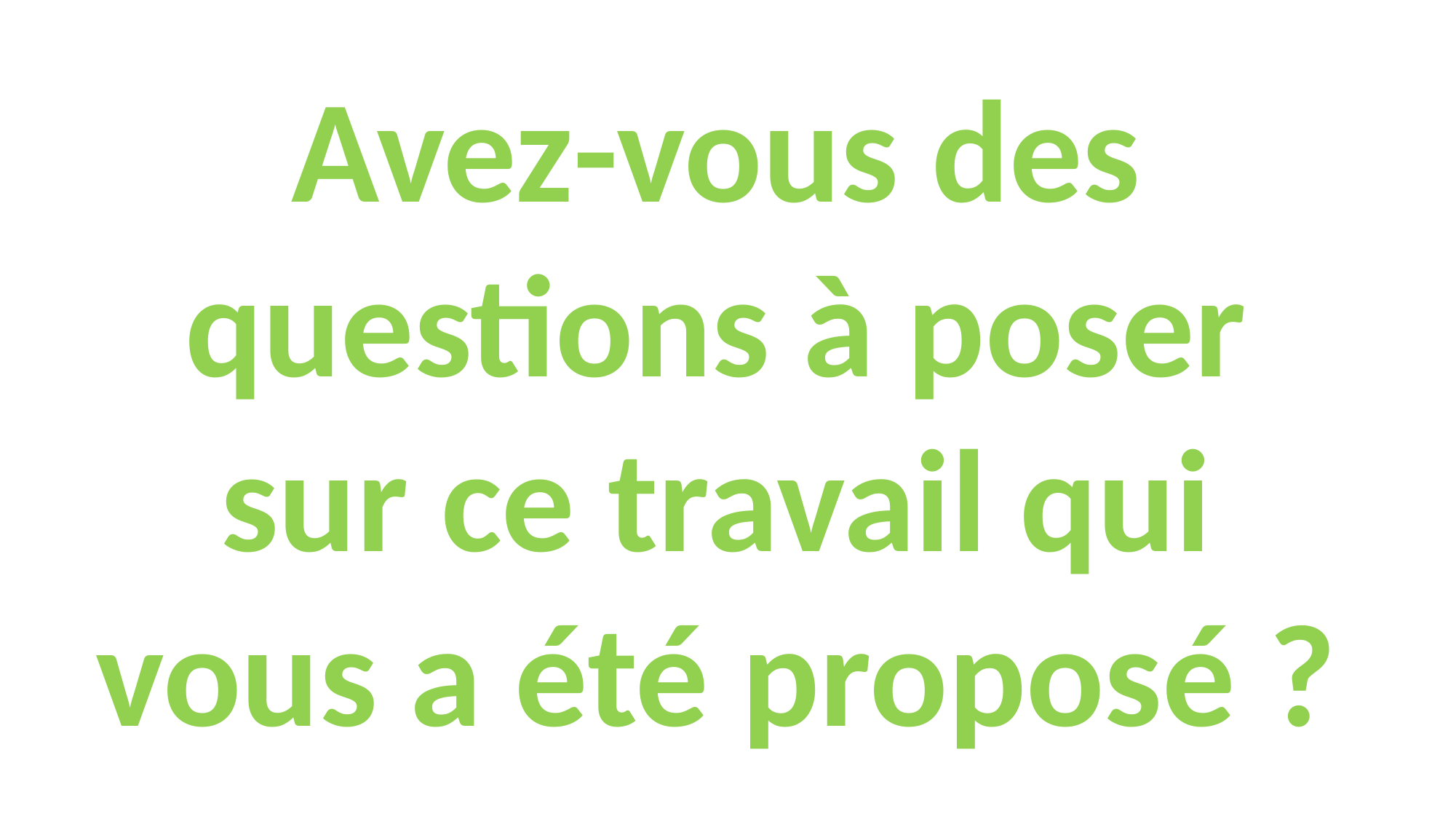

Avez-vous des questions à poser sur ce travail qui vous a été proposé ?